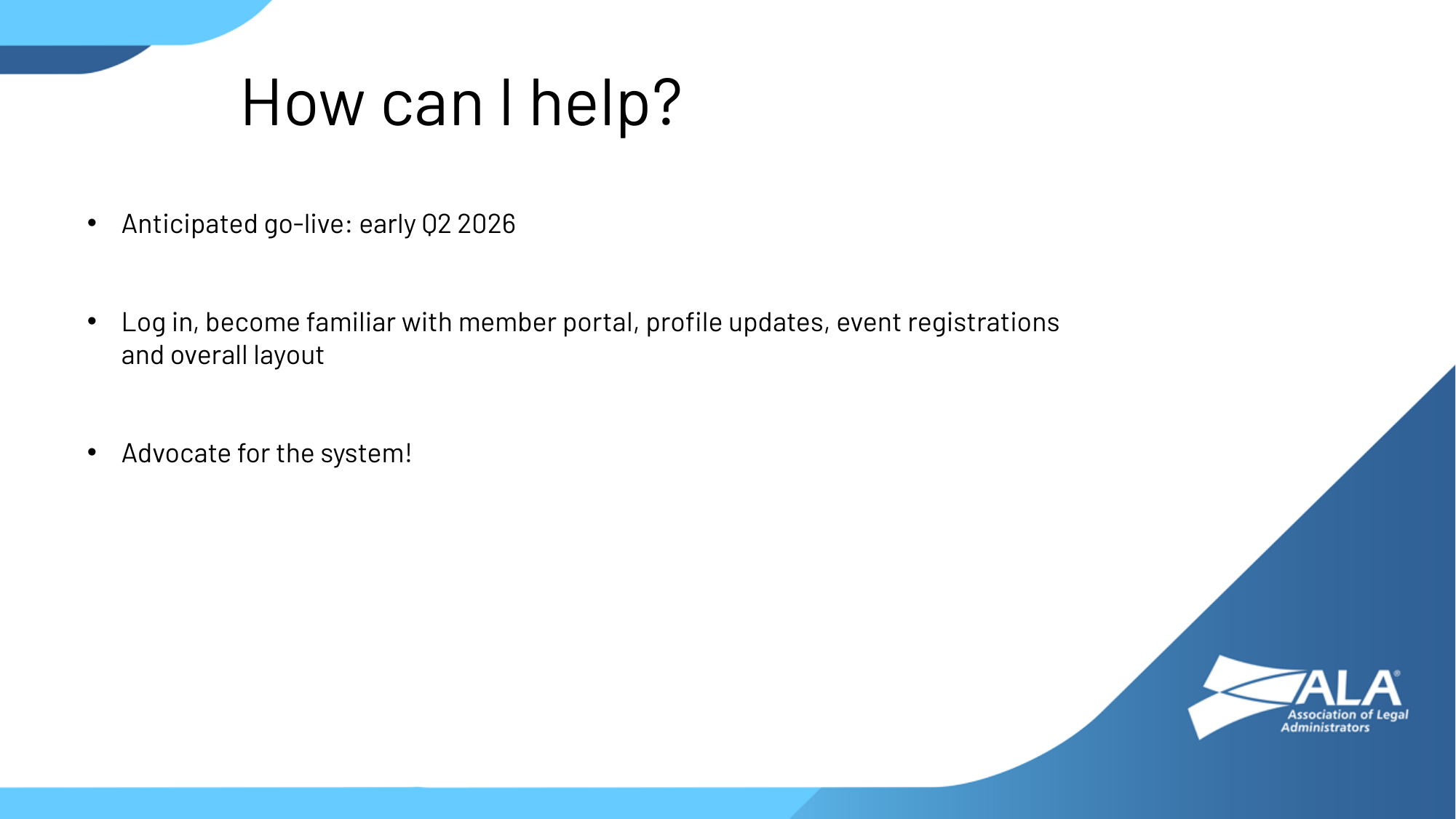

How can I help?

Anticipated go-live: early Q2 2026

Log in, become familiar with member portal, profile updates, event registrations and overall layout

Advocate for the system!